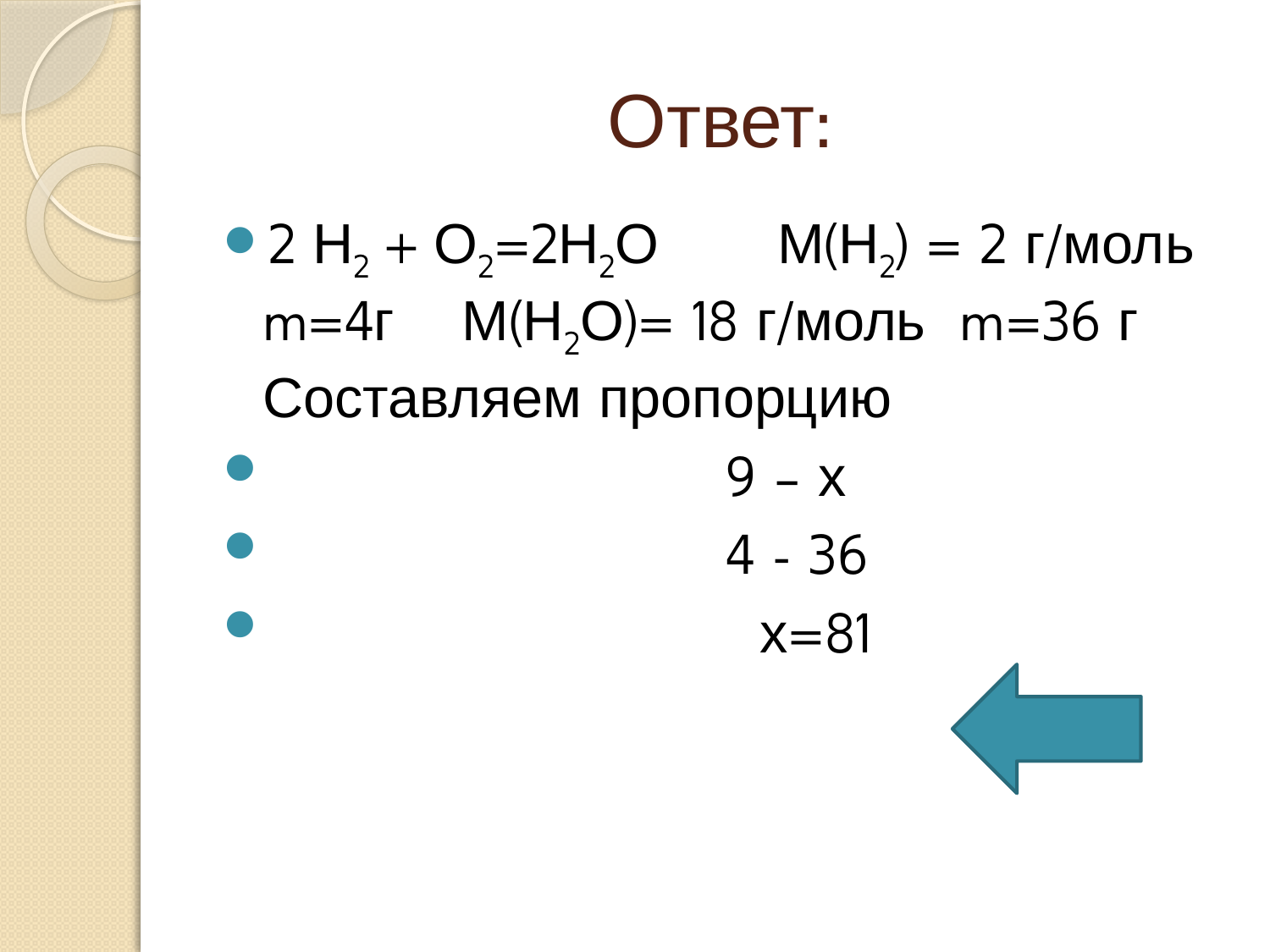

# Ответ:
2 Н2 + О2=2Н2О       М(Н2) = 2 г/моль  m=4г    М(Н2О)= 18 г/моль  m=36 г   Составляем пропорцию
                           9 – х
                           4 - 36
                             х=81